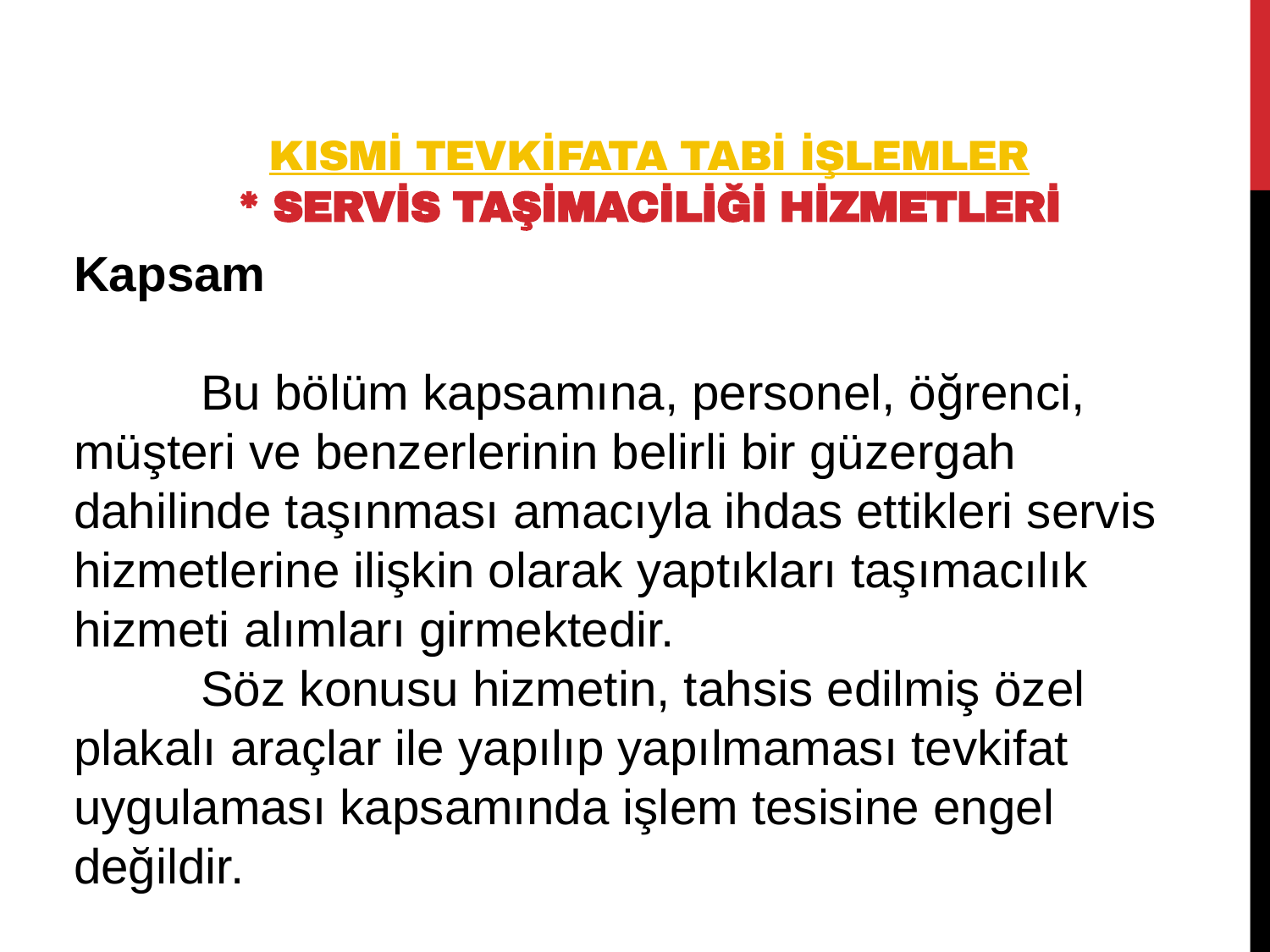

# KISMİ tevkifata tabi işlemler * servis taşimaciliği hizmetleri
Kapsam

	Bu bölüm kapsamına, personel, öğrenci, müşteri ve benzerlerinin belirli bir güzergah dahilinde taşınması amacıyla ihdas ettikleri servis hizmetlerine ilişkin olarak yaptıkları taşımacılık hizmeti alımları girmektedir.
	Söz konusu hizmetin, tahsis edilmiş özel plakalı araçlar ile yapılıp yapılmaması tevkifat uygulaması kapsamında işlem tesisine engel değildir.